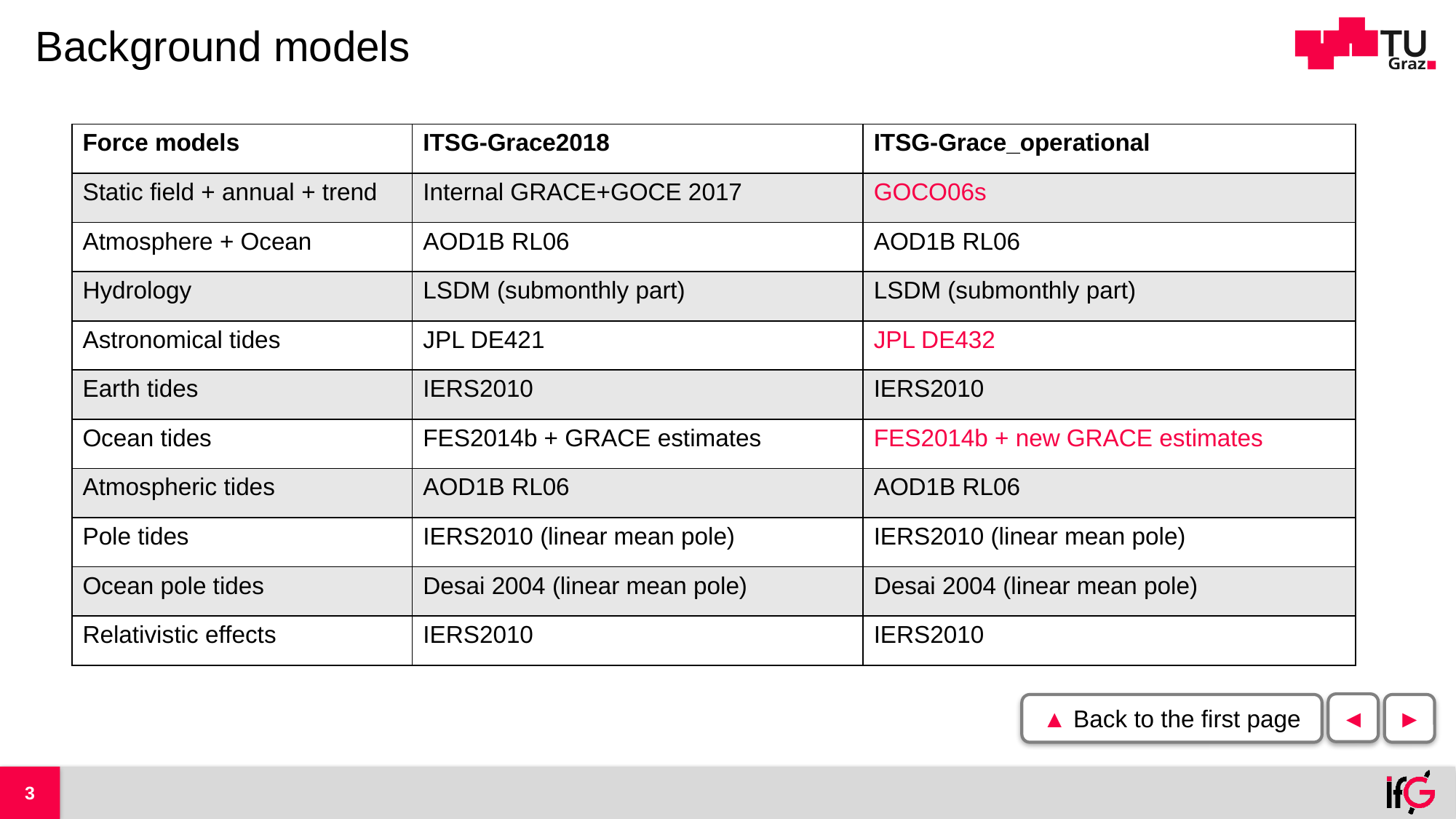

# Background models
| Force models | ITSG-Grace2018 | ITSG-Grace\_operational |
| --- | --- | --- |
| Static field + annual + trend | Internal GRACE+GOCE 2017 | GOCO06s |
| Atmosphere + Ocean | AOD1B RL06 | AOD1B RL06 |
| Hydrology | LSDM (submonthly part) | LSDM (submonthly part) |
| Astronomical tides | JPL DE421 | JPL DE432 |
| Earth tides | IERS2010 | IERS2010 |
| Ocean tides | FES2014b + GRACE estimates | FES2014b + new GRACE estimates |
| Atmospheric tides | AOD1B RL06 | AOD1B RL06 |
| Pole tides | IERS2010 (linear mean pole) | IERS2010 (linear mean pole) |
| Ocean pole tides | Desai 2004 (linear mean pole) | Desai 2004 (linear mean pole) |
| Relativistic effects | IERS2010 | IERS2010 |
◄
▲ Back to the first page
►
3